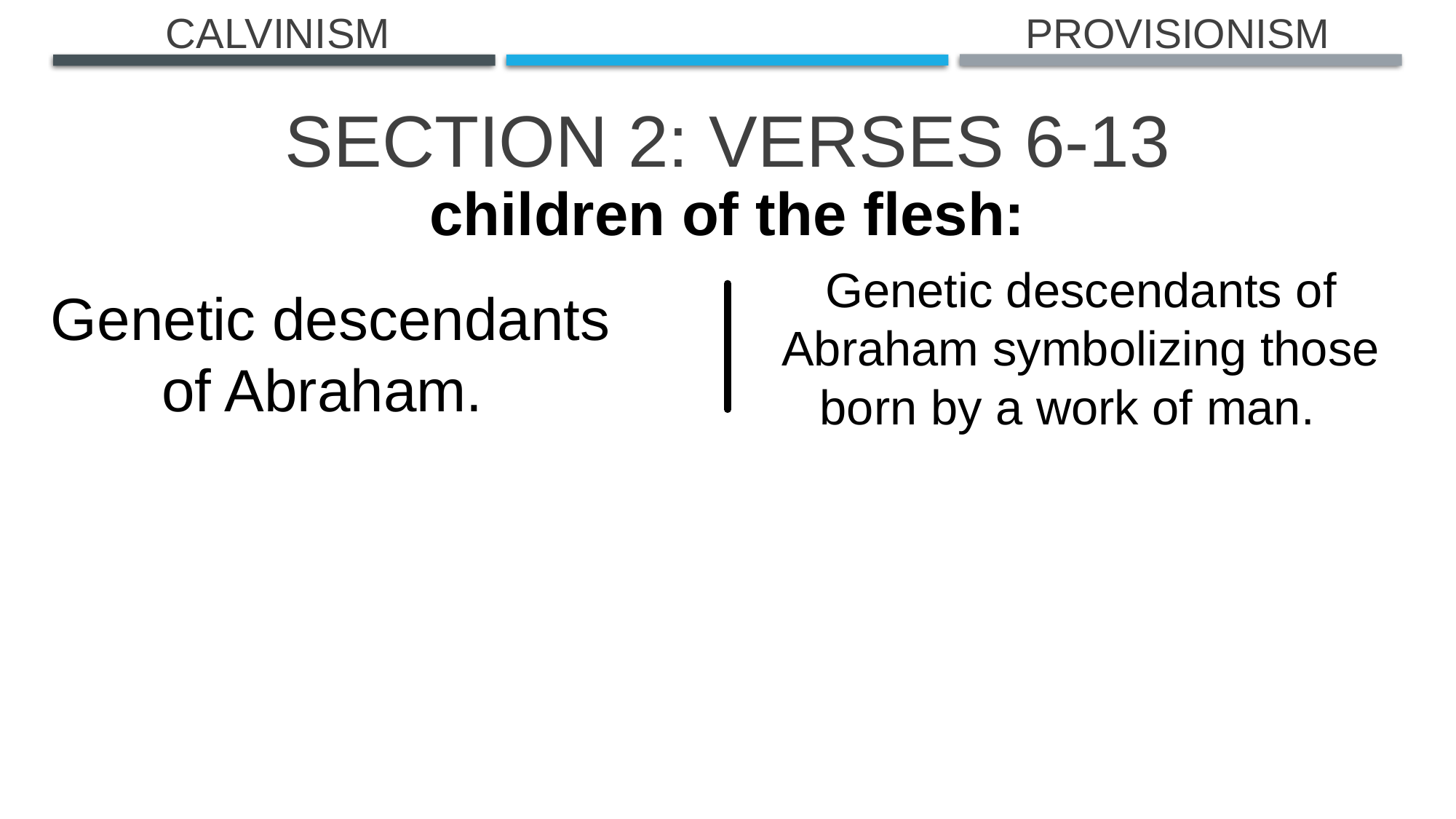

Calvinism
Provisionism
# Section 2: Verses 6-13
children of the flesh:
Genetic descendants of Abraham symbolizing those born by a work of man.
Genetic descendants of Abraham.